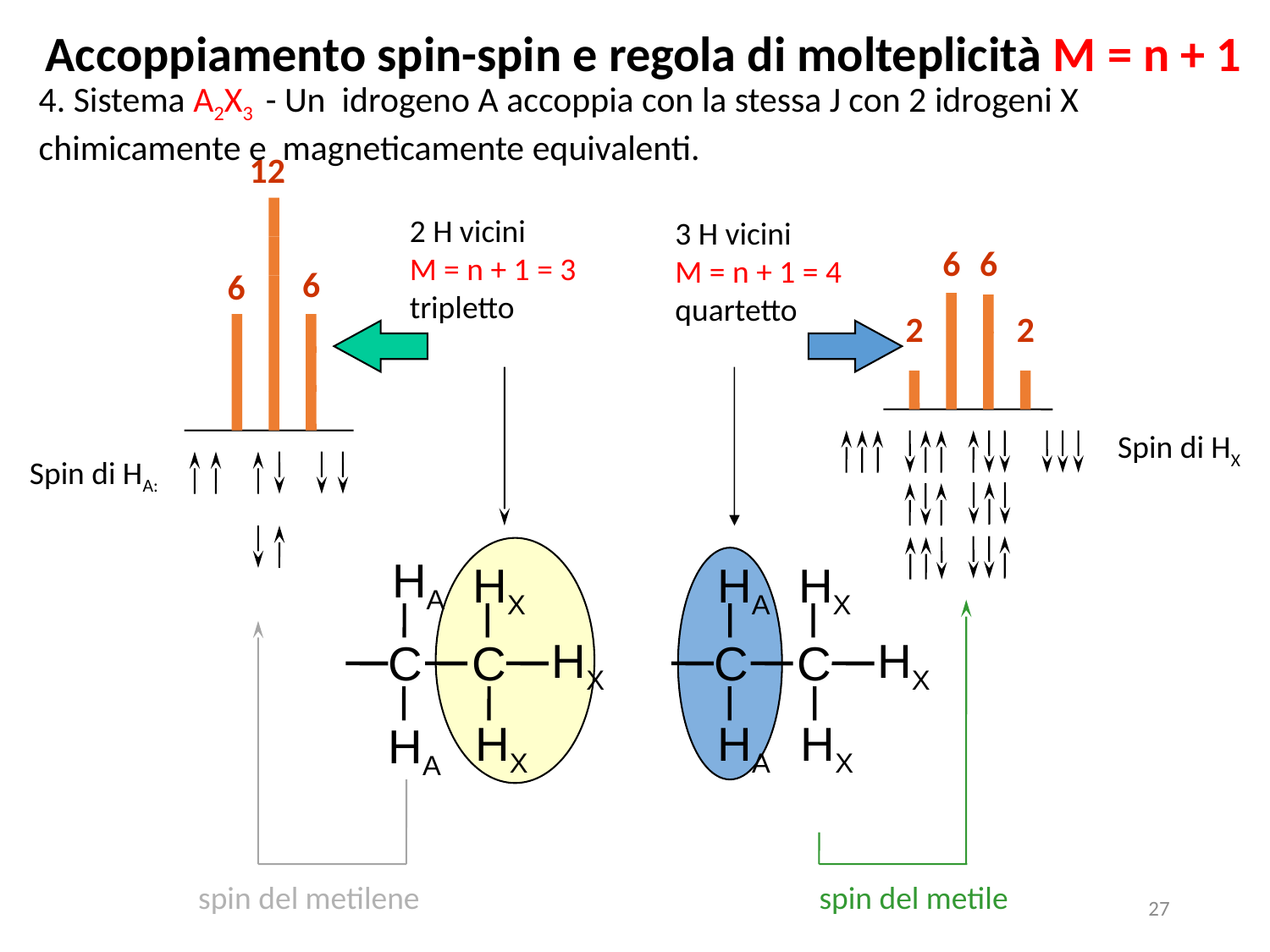

Accoppiamento spin-spin e regola di molteplicità M = n + 1
4. Sistema A2X3  - Un  idrogeno A accoppia con la stessa J con 2 idrogeni X chimicamente e  magneticamente equivalenti.
12

2 H vicini
M = n + 1 = 3
tripletto
3 H vicini
M = n + 1 = 4
quartetto
6
6
6
6

2
2

Spin di HX

Spin di HA:

HA

HX

HX
C
C

HX
HA
HX

HX
C
C

HA
HX

HA
spin del metile
spin del metilene
27